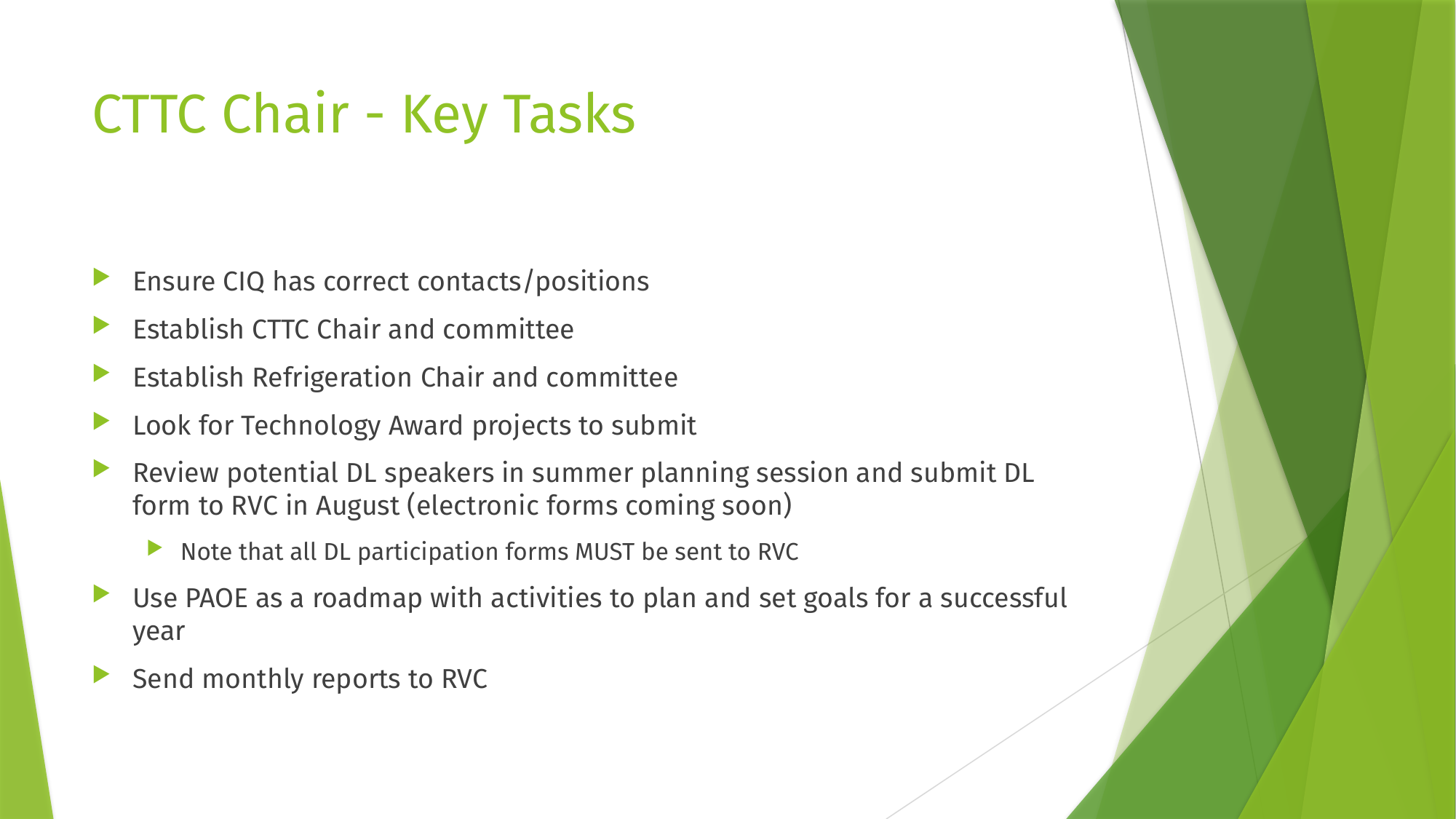

# CTTC Chair - Key Tasks
Ensure CIQ has correct contacts/positions
Establish CTTC Chair and committee
Establish Refrigeration Chair and committee
Look for Technology Award projects to submit
Review potential DL speakers in summer planning session and submit DL form to RVC in August (electronic forms coming soon)
Note that all DL participation forms MUST be sent to RVC
Use PAOE as a roadmap with activities to plan and set goals for a successful year
Send monthly reports to RVC